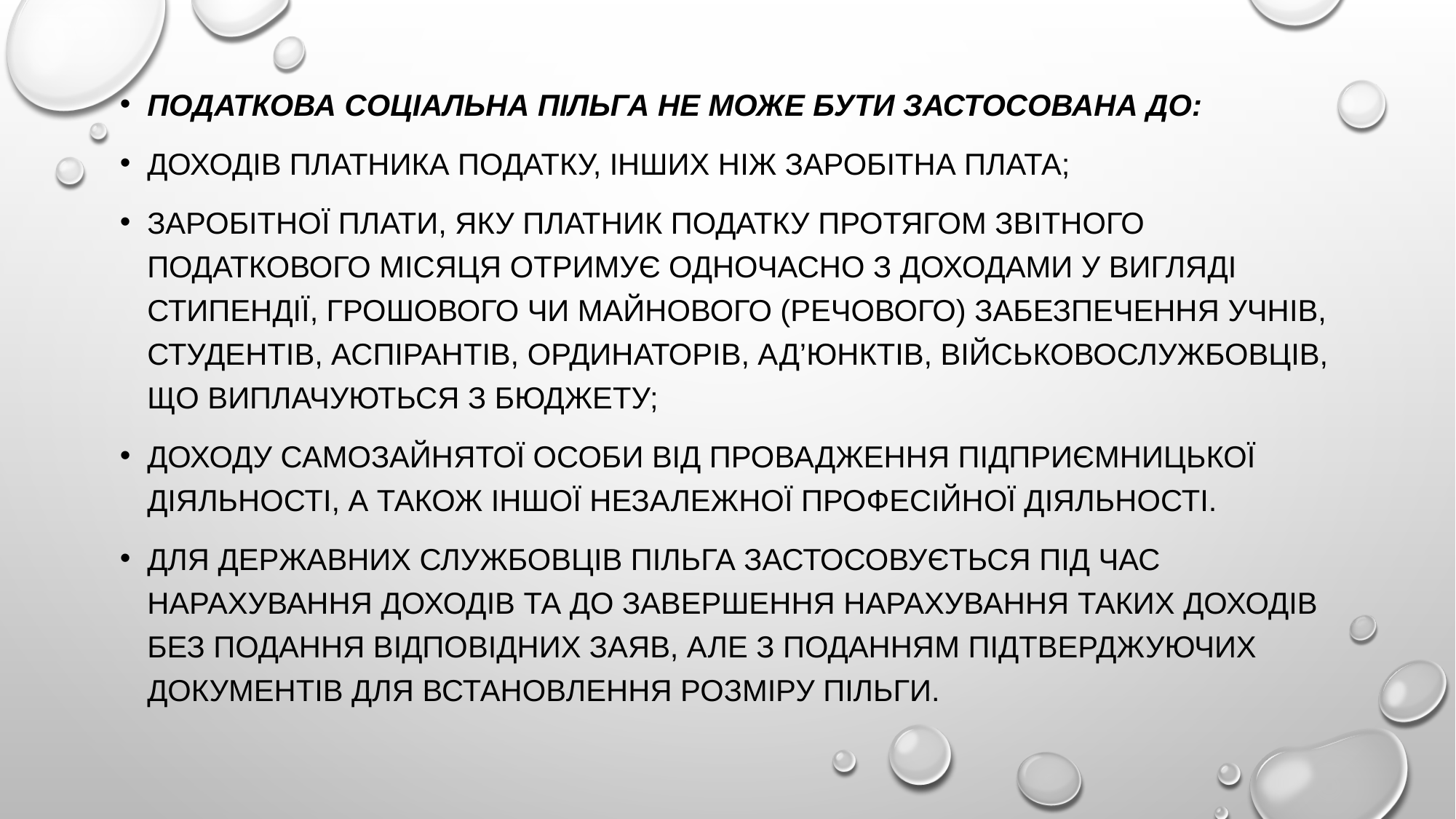

Податкова соціальна пільга не може бути застосована до:
доходів платника податку, інших ніж заробітна плата;
заробітної плати, яку платник податку протягом звітного податкового місяця отримує одночасно з доходами у вигляді стипендії, грошового чи майнового (речового) забезпечення учнів, студентів, аспірантів, ординаторів, ад’юнктів, військовослужбовців, що виплачуються з бюджету;
доходу самозайнятої особи від провадження підприємницької діяльності, а також іншої незалежної професійної діяльності.
для державних службовців пільга застосовується під час нарахування доходів та до завершення нарахування таких доходів без подання відповідних заяв, але з поданням підтверджуючих документів для встановлення розміру пільги.